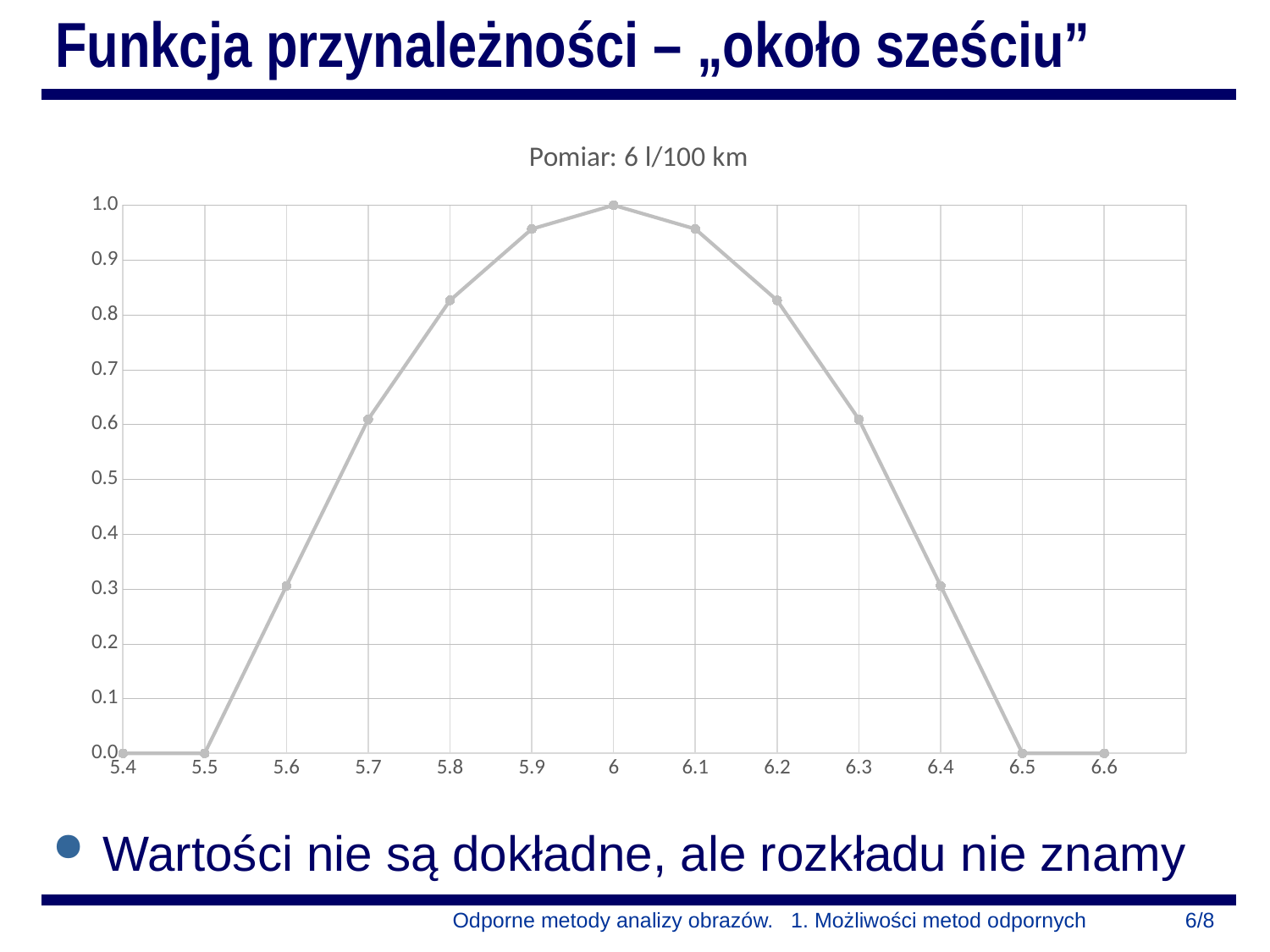

# Funkcja przynależności – „około sześciu”

[unsupported chart]

Wartości nie są dokładne, ale rozkładu nie znamy
Odporne metody analizy obrazów.   1. Możliwości metod odpornych
6/8